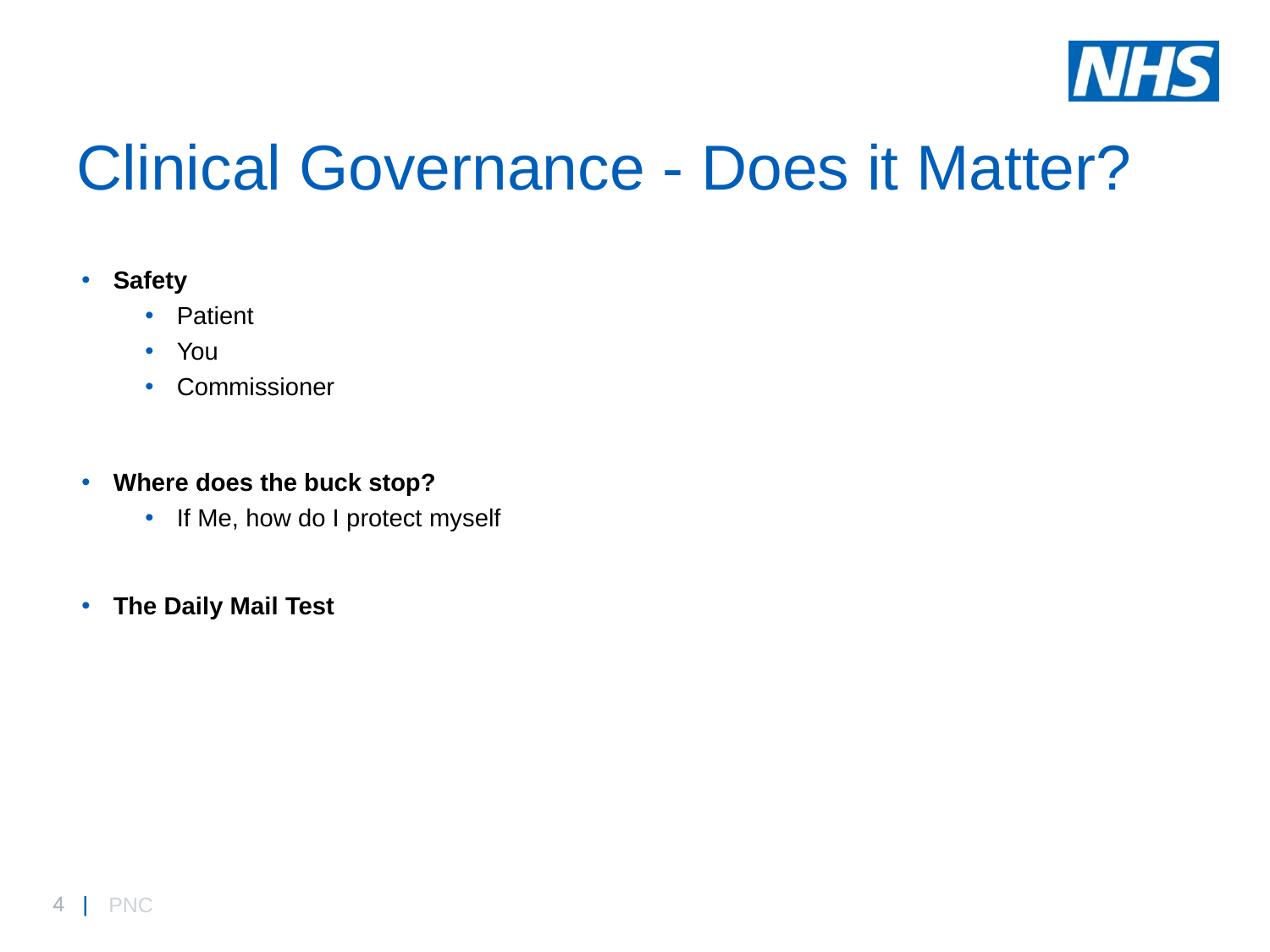

# Clinical Governance - Does it Matter?
Safety
Patient
You
Commissioner

Where does the buck stop?
If Me, how do I protect myself

The Daily Mail Test

PNC